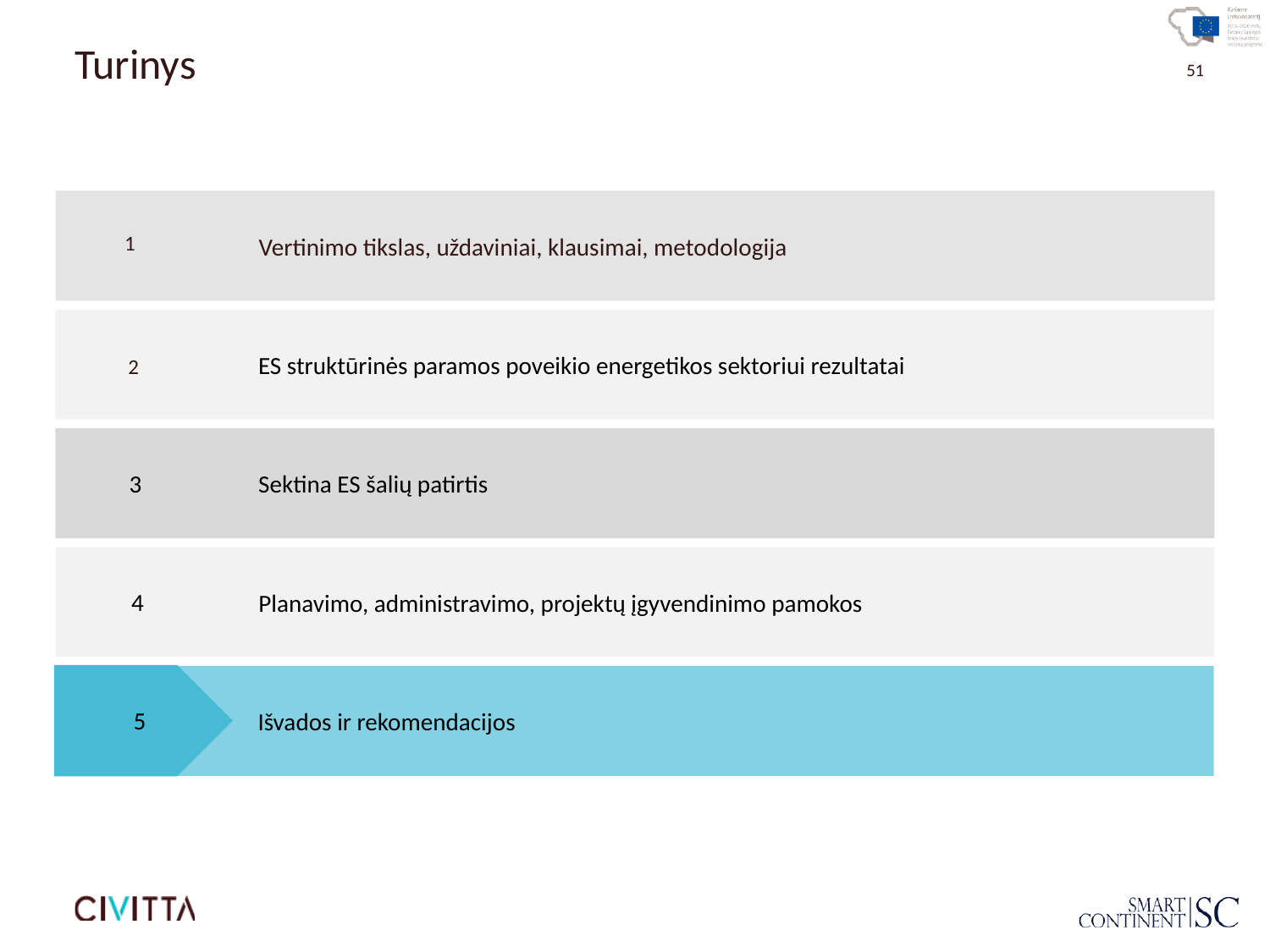

# Turinys
Vertinimo tikslas, uždaviniai, klausimai, metodologija
1
ES struktūrinės paramos poveikio energetikos sektoriui rezultatai
2
Sektina ES šalių patirtis
3
Planavimo, administravimo, projektų įgyvendinimo pamokos
4
4

Išvados ir rekomendacijos
5
5